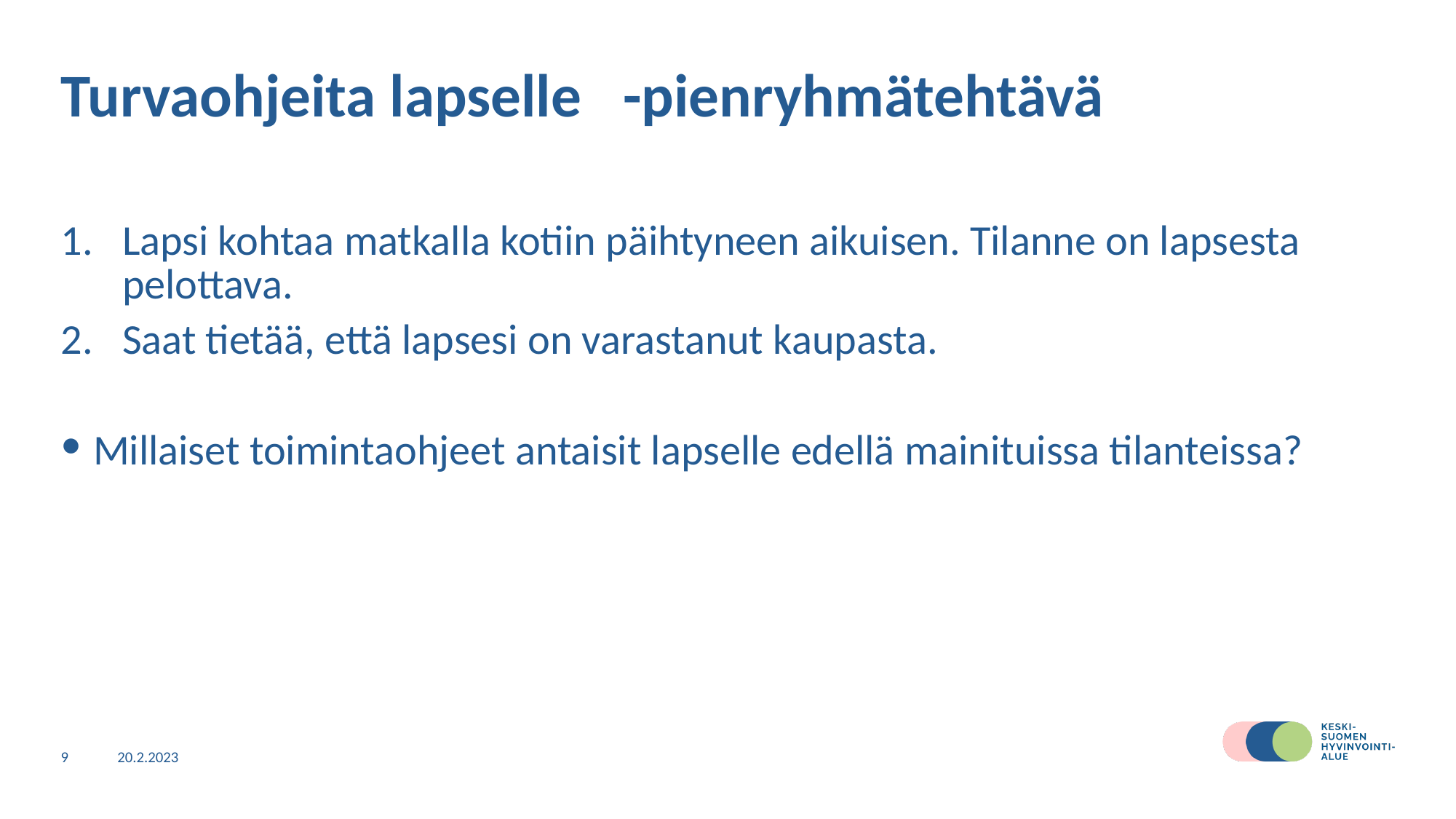

# Turvaohjeita lapselle   -pienryhmätehtävä
Lapsi kohtaa matkalla kotiin päihtyneen aikuisen. Tilanne on lapsesta pelottava.
Saat tietää, että lapsesi on varastanut kaupasta.

Millaiset toimintaohjeet antaisit lapselle edellä mainituissa tilanteissa?
9
20.2.2023